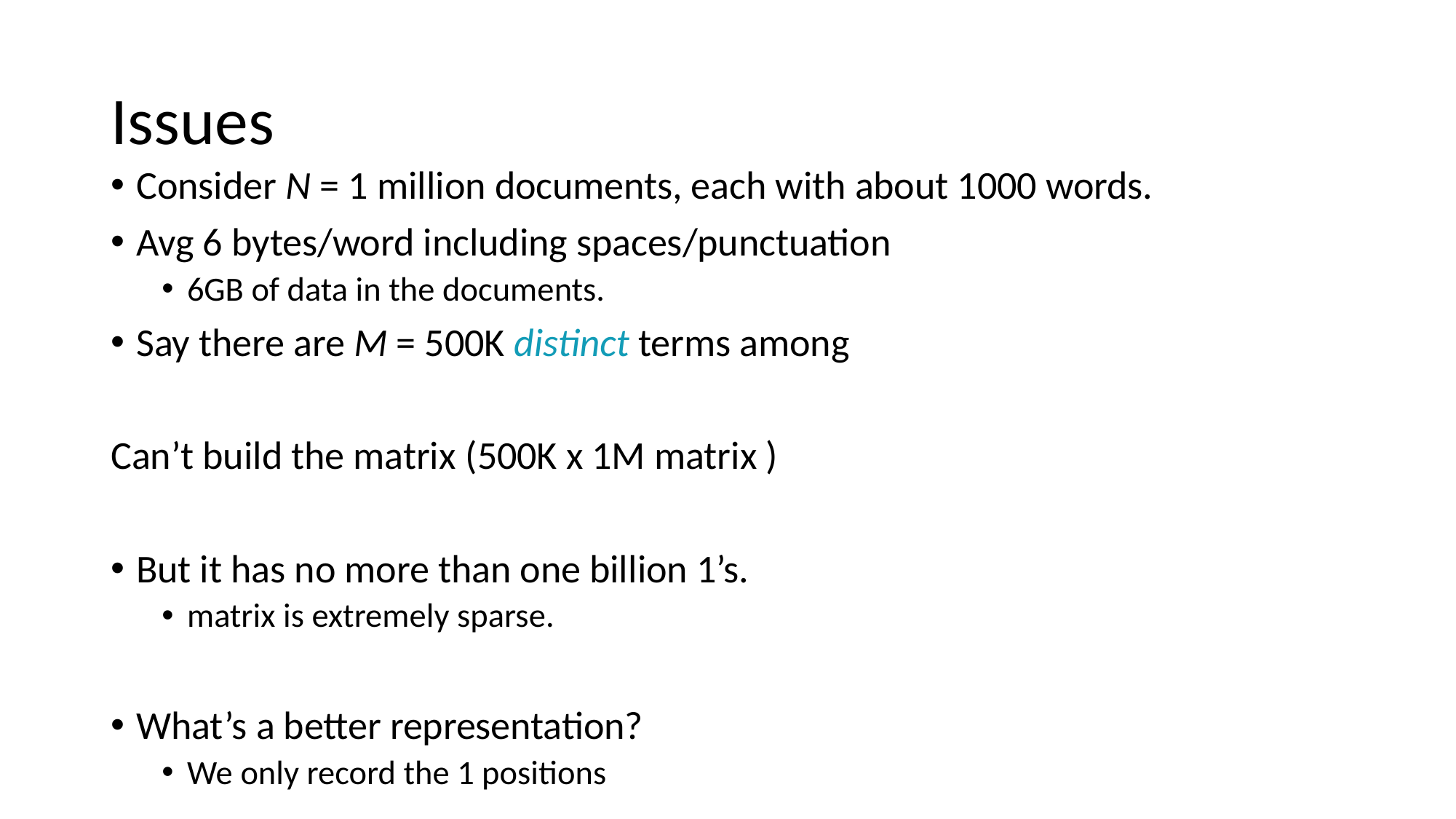

# Issues
Consider N = 1 million documents, each with about 1000 words.
Avg 6 bytes/word including spaces/punctuation
6GB of data in the documents.
Say there are M = 500K distinct terms among

Can’t build the matrix (500K x 1M matrix )

But it has no more than one billion 1’s.
matrix is extremely sparse.

What’s a better representation?
We only record the 1 positions